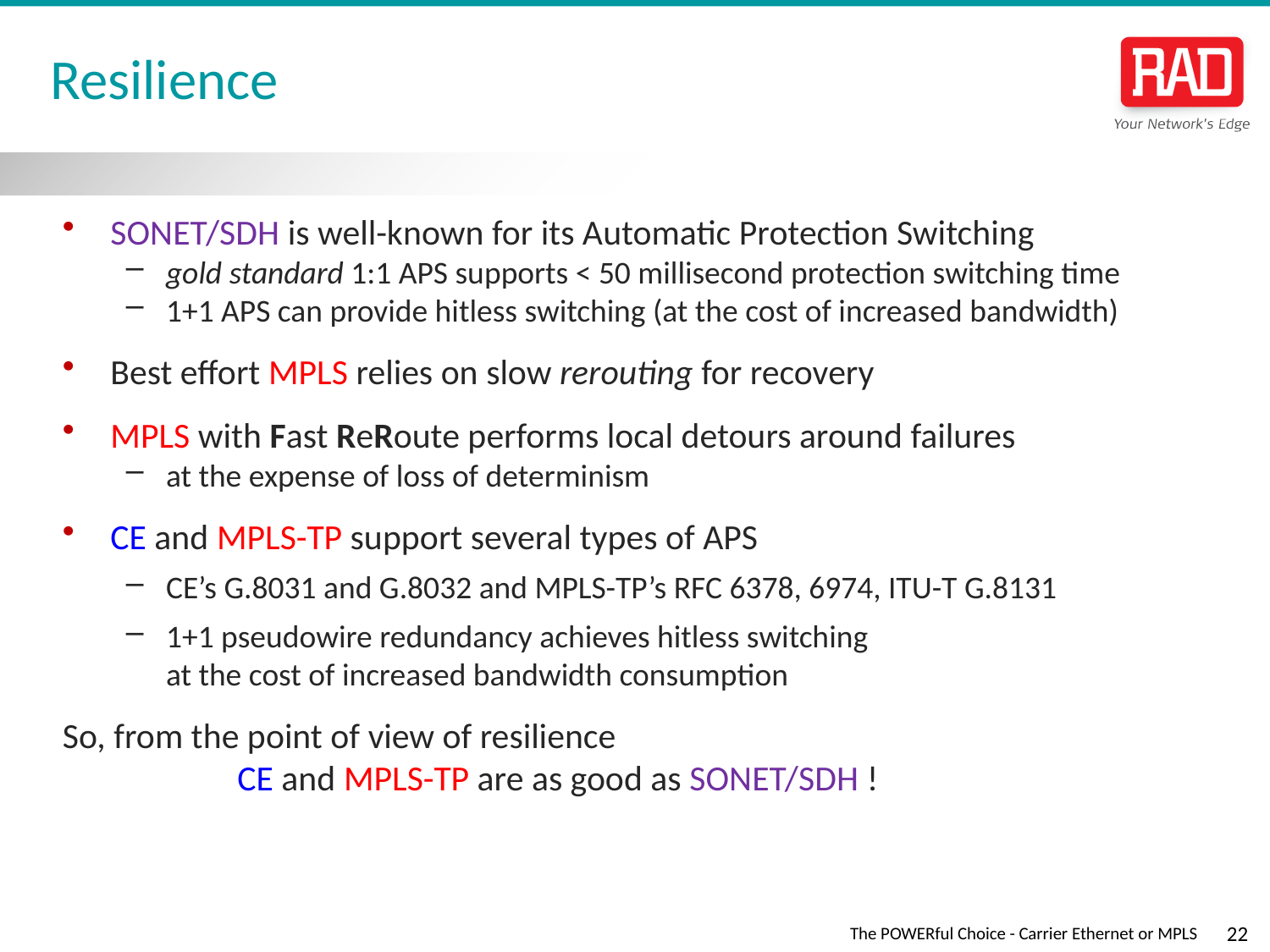

# Resilience
SONET/SDH is well-known for its Automatic Protection Switching
gold standard 1:1 APS supports < 50 millisecond protection switching time
1+1 APS can provide hitless switching (at the cost of increased bandwidth)
Best effort MPLS relies on slow rerouting for recovery
MPLS with Fast ReRoute performs local detours around failures
at the expense of loss of determinism
CE and MPLS-TP support several types of APS
CE’s G.8031 and G.8032 and MPLS-TP’s RFC 6378, 6974, ITU-T G.8131
1+1 pseudowire redundancy achieves hitless switching
	at the cost of increased bandwidth consumption
So, from the point of view of resilience
		CE and MPLS-TP are as good as SONET/SDH !